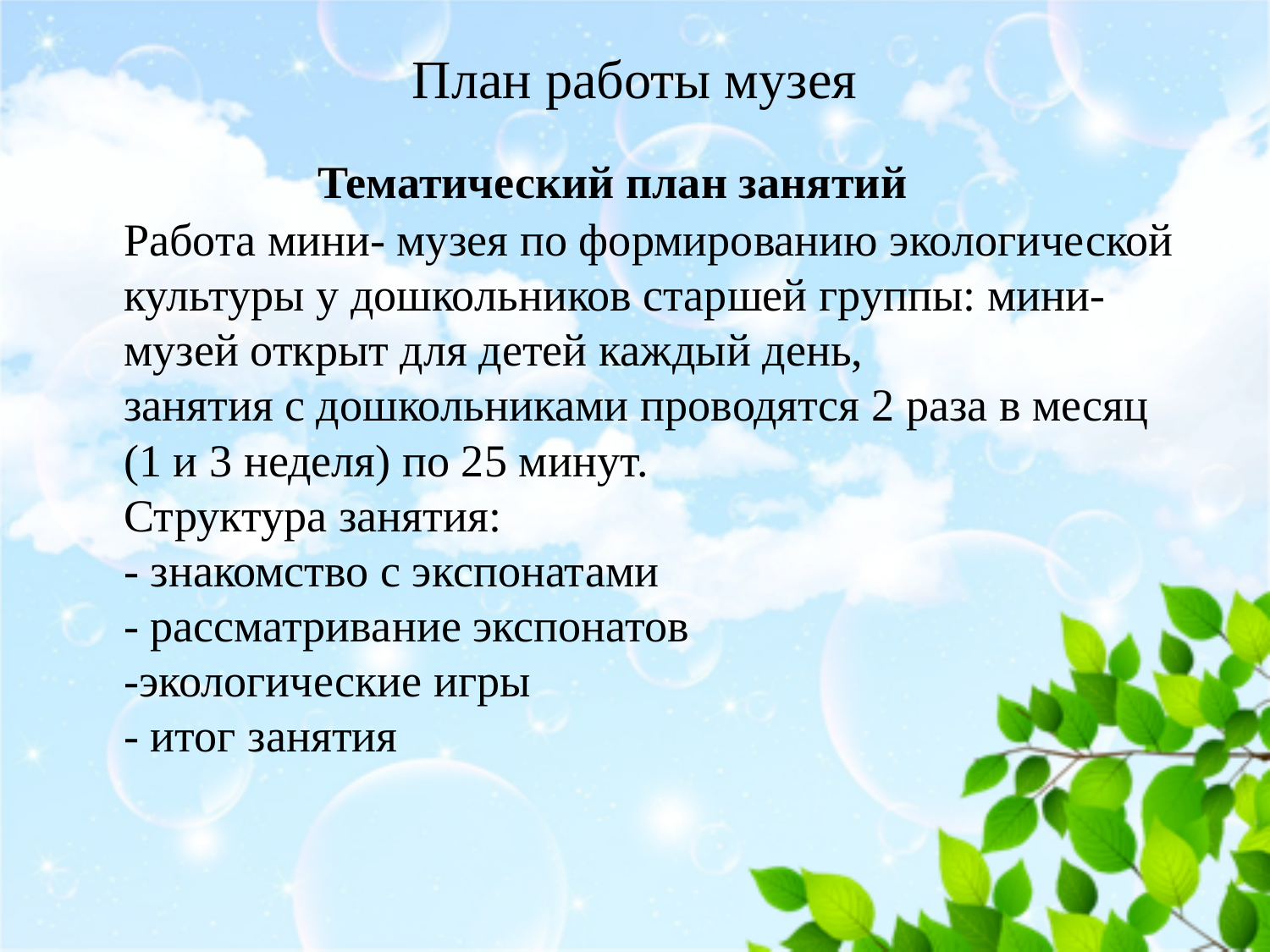

# План работы музея
                   Тематический план занятий
Работа мини- музея по формированию экологической культуры у дошкольников старшей группы: мини-музей открыт для детей каждый день,
занятия с дошкольниками проводятся 2 раза в месяц (1 и 3 неделя) по 25 минут.
Структура занятия:
- знакомство с экспонатами
- рассматривание экспонатов
-экологические игры
- итог занятия